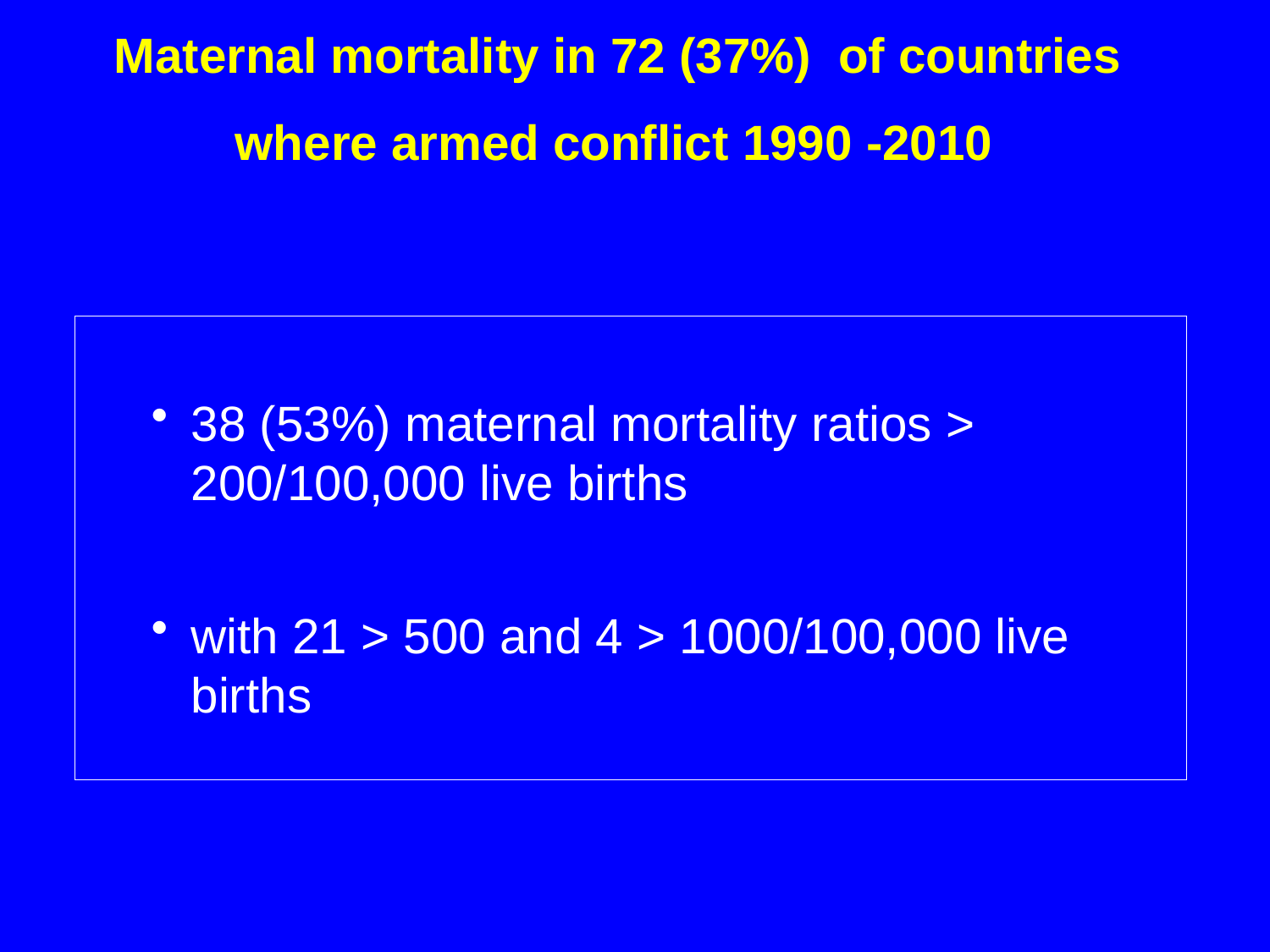

# Maternal mortality in 72 (37%)  of countries  where armed conflict 1990 -2010

38 (53%) maternal mortality ratios > 200/100,000 live births

with 21 > 500 and 4 > 1000/100,000 live births